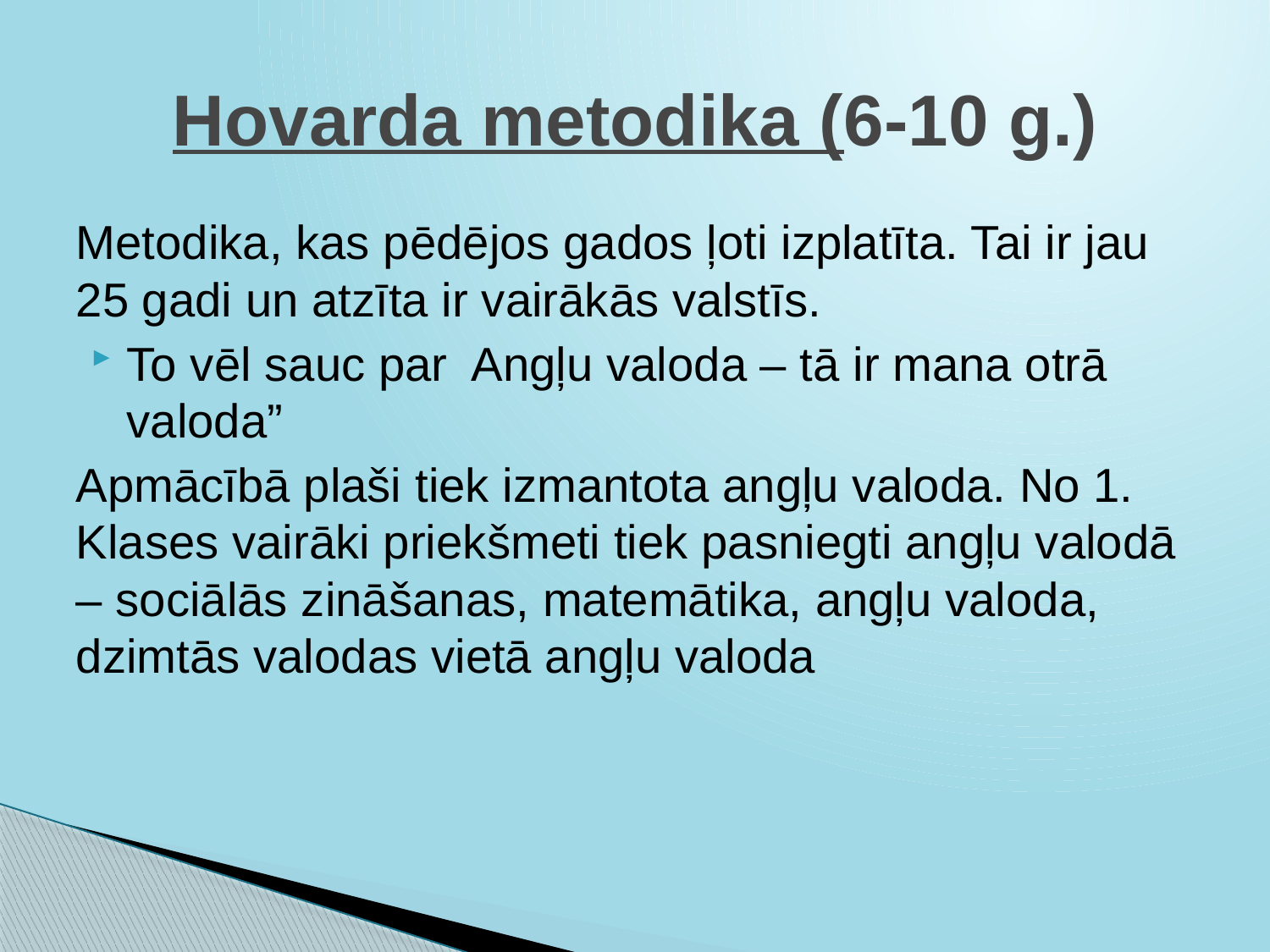

# Hovarda metodika (6-10 g.)
Metodika, kas pēdējos gados ļoti izplatīta. Tai ir jau 25 gadi un atzīta ir vairākās valstīs.
To vēl sauc par  Angļu valoda – tā ir mana otrā valoda”
Apmācībā plaši tiek izmantota angļu valoda. No 1. Klases vairāki priekšmeti tiek pasniegti angļu valodā – sociālās zināšanas, matemātika, angļu valoda, dzimtās valodas vietā angļu valoda